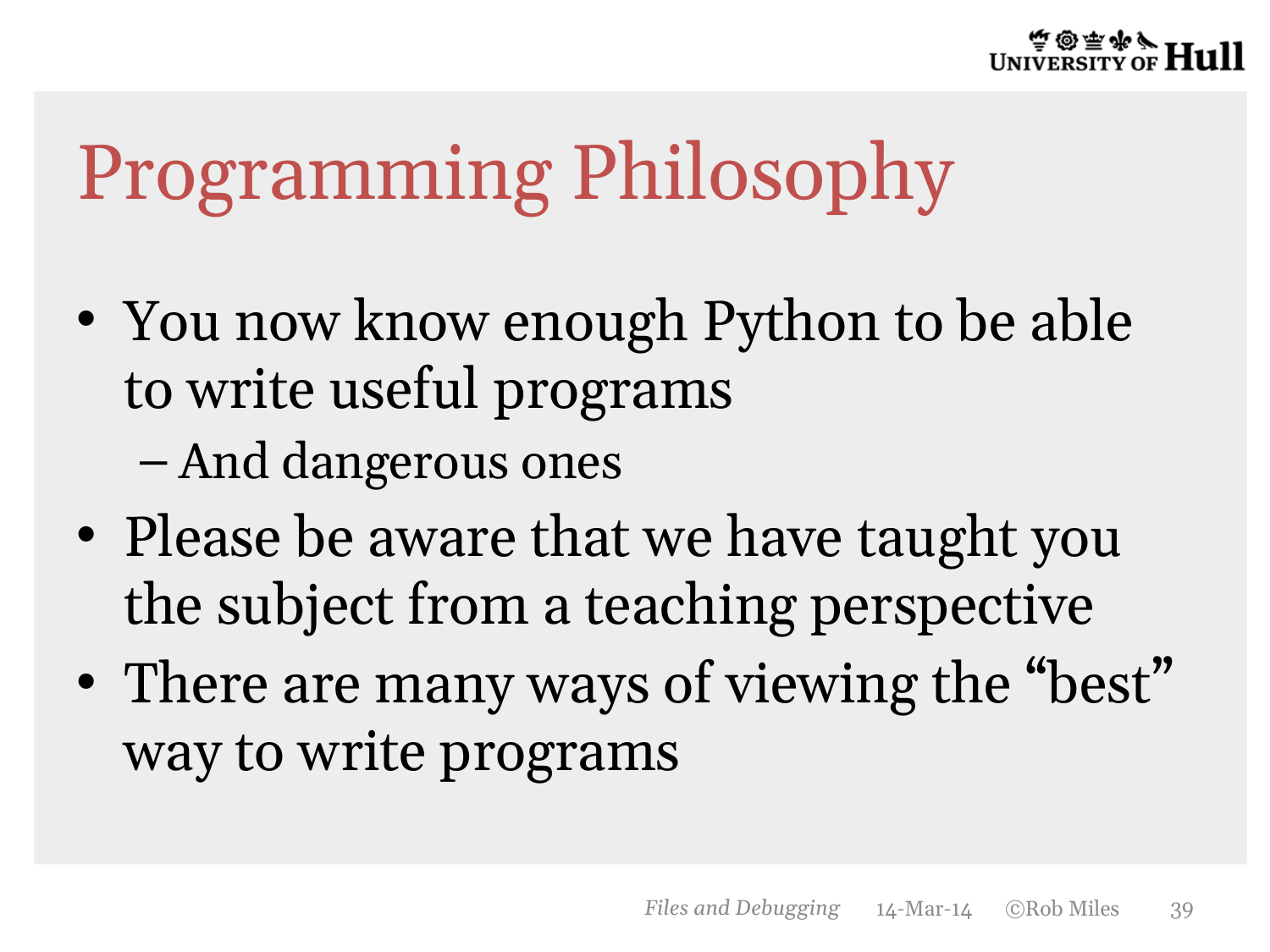

# Programming Philosophy
You now know enough Python to be able to write useful programs
And dangerous ones
Please be aware that we have taught you the subject from a teaching perspective
There are many ways of viewing the “best” way to write programs
Files and Debugging
14-Mar-14
39